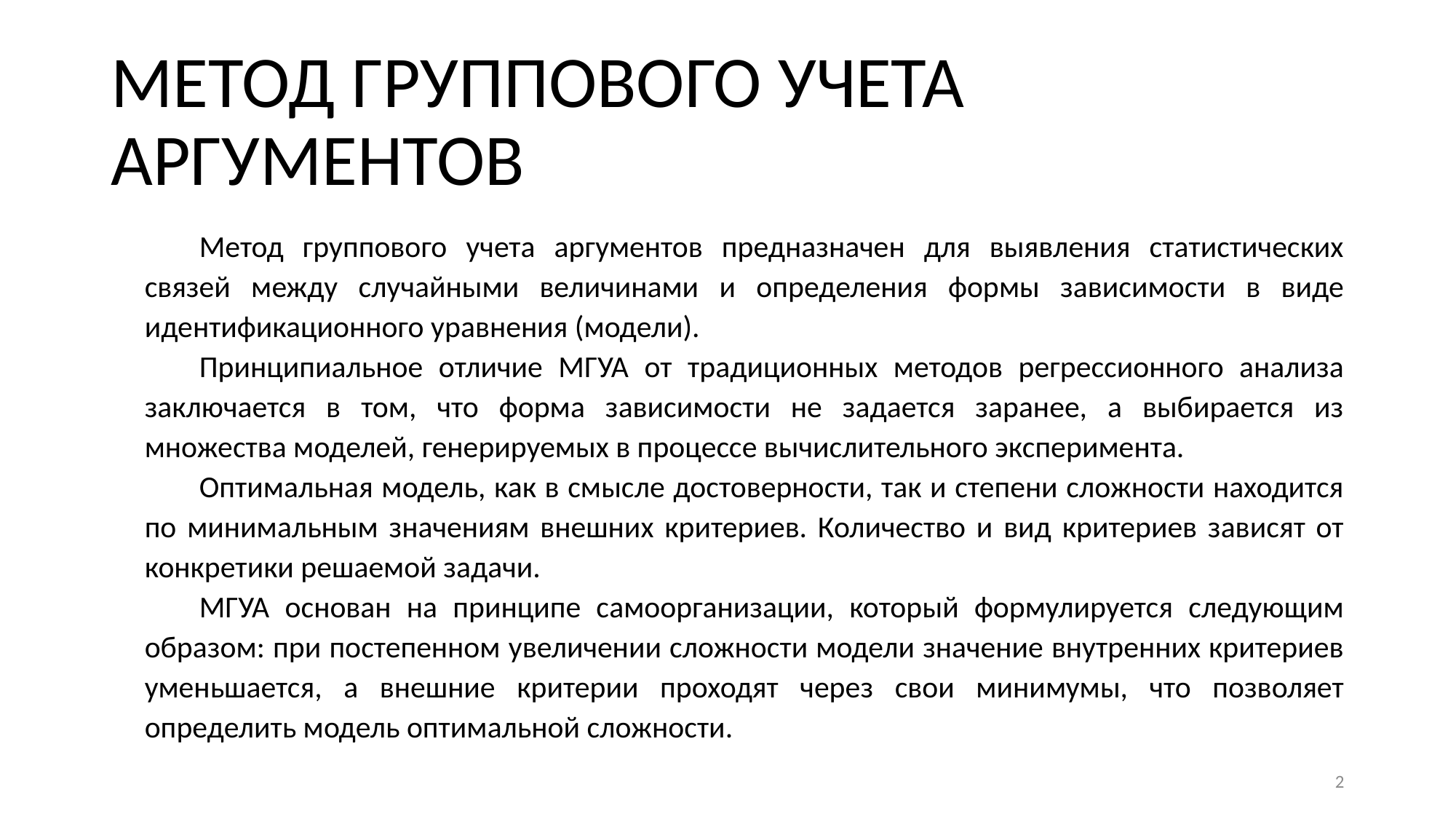

# МЕТОД ГРУППОВОГО УЧЕТА АРГУМЕНТОВ
Метод группового учета аргументов предназначен для выявления статистических связей между случайными величинами и определения формы зависимости в виде идентификационного уравнения (модели).
Принципиальное отличие МГУА от традиционных методов регрессионного анализа заключается в том, что форма зависимости не задается заранее, а выбирается из множества моделей, генерируемых в процессе вычислительного эксперимента.
Оптимальная модель, как в смысле достоверности, так и степени сложности находится по минимальным значениям внешних критериев. Количество и вид критериев зависят от конкретики решаемой задачи.
МГУА основан на принципе самоорганизации, который формулируется следующим образом: при постепенном увеличении сложности модели значение внутренних критериев уменьшается, а внешние критерии проходят через свои минимумы, что позволяет определить модель оптимальной сложности.
2